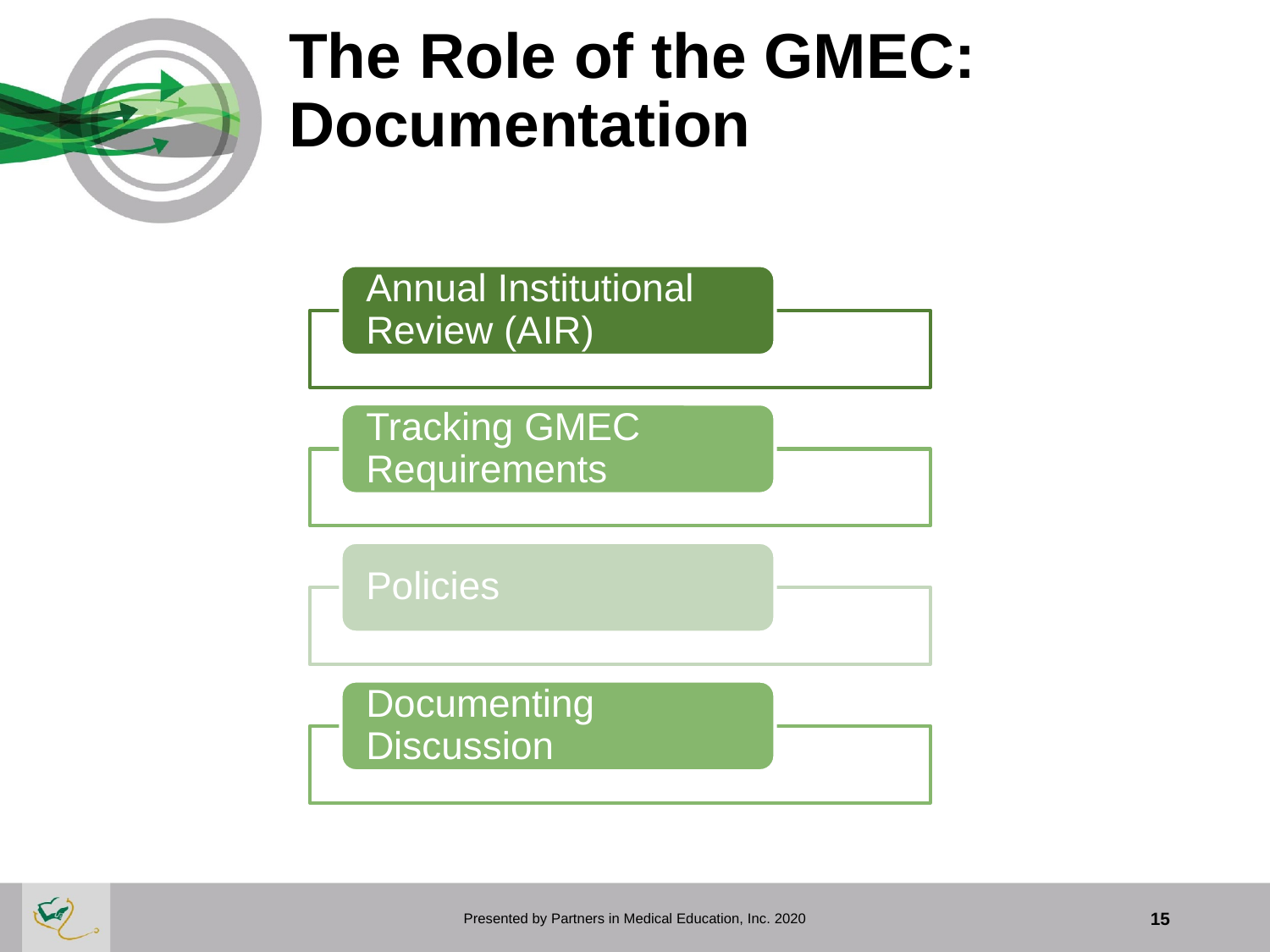

# The Role of the GMEC: Documentation
Annual Institutional Review (AIR)
Tracking GMEC Requirements
Policies
Documenting Discussion
Presented by Partners in Medical Education, Inc. 2020
15